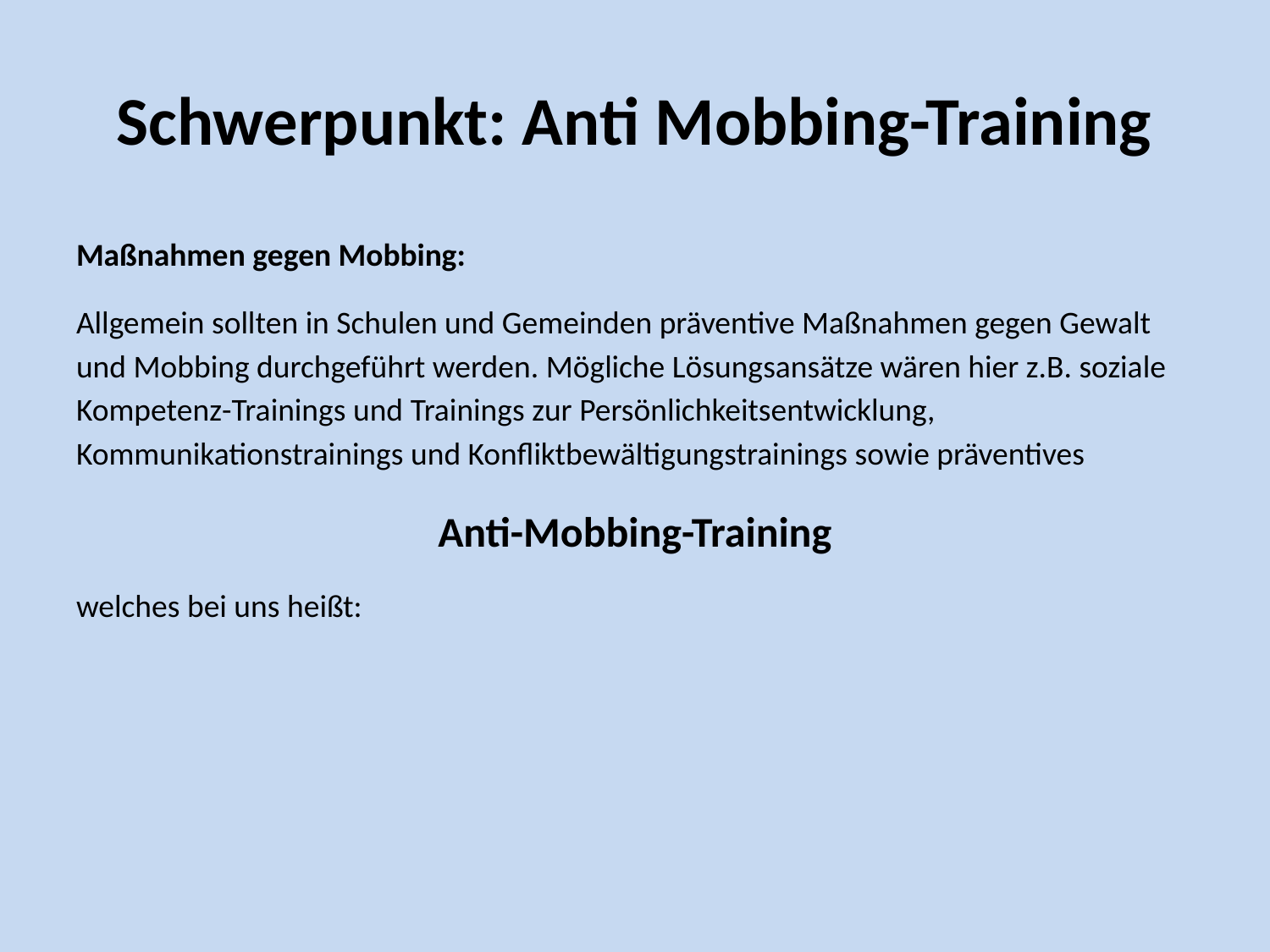

# Schwerpunkt: Anti Mobbing-Training
Maßnahmen gegen Mobbing:
Allgemein sollten in Schulen und Gemeinden präventive Maßnahmen gegen Gewalt und Mobbing durchgeführt werden. Mögliche Lösungsansätze wären hier z.B. soziale Kompetenz-Trainings und Trainings zur Persönlichkeitsentwicklung, Kommunikationstrainings und Konfliktbewältigungstrainings sowie präventives
Anti-Mobbing-Training
welches bei uns heißt: